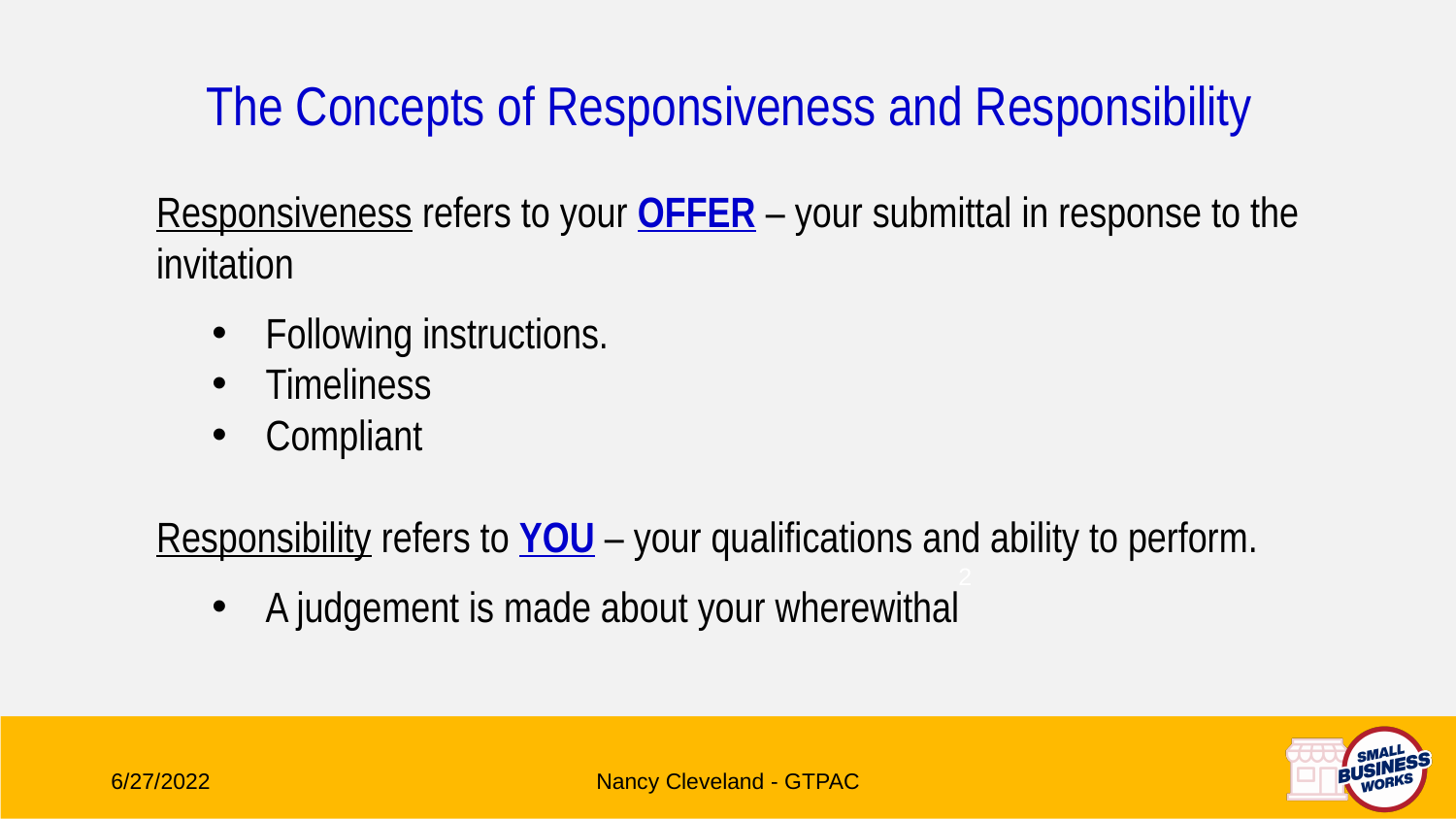

The Concepts of Responsiveness and Responsibility
Responsiveness refers to your OFFER – your submittal in response to the invitation

Following instructions.
Timeliness
Compliant

Responsibility refers to YOU – your qualifications and ability to perform.

A judgement is made about your wherewithal
2
6/27/2022
Nancy Cleveland - GTPAC